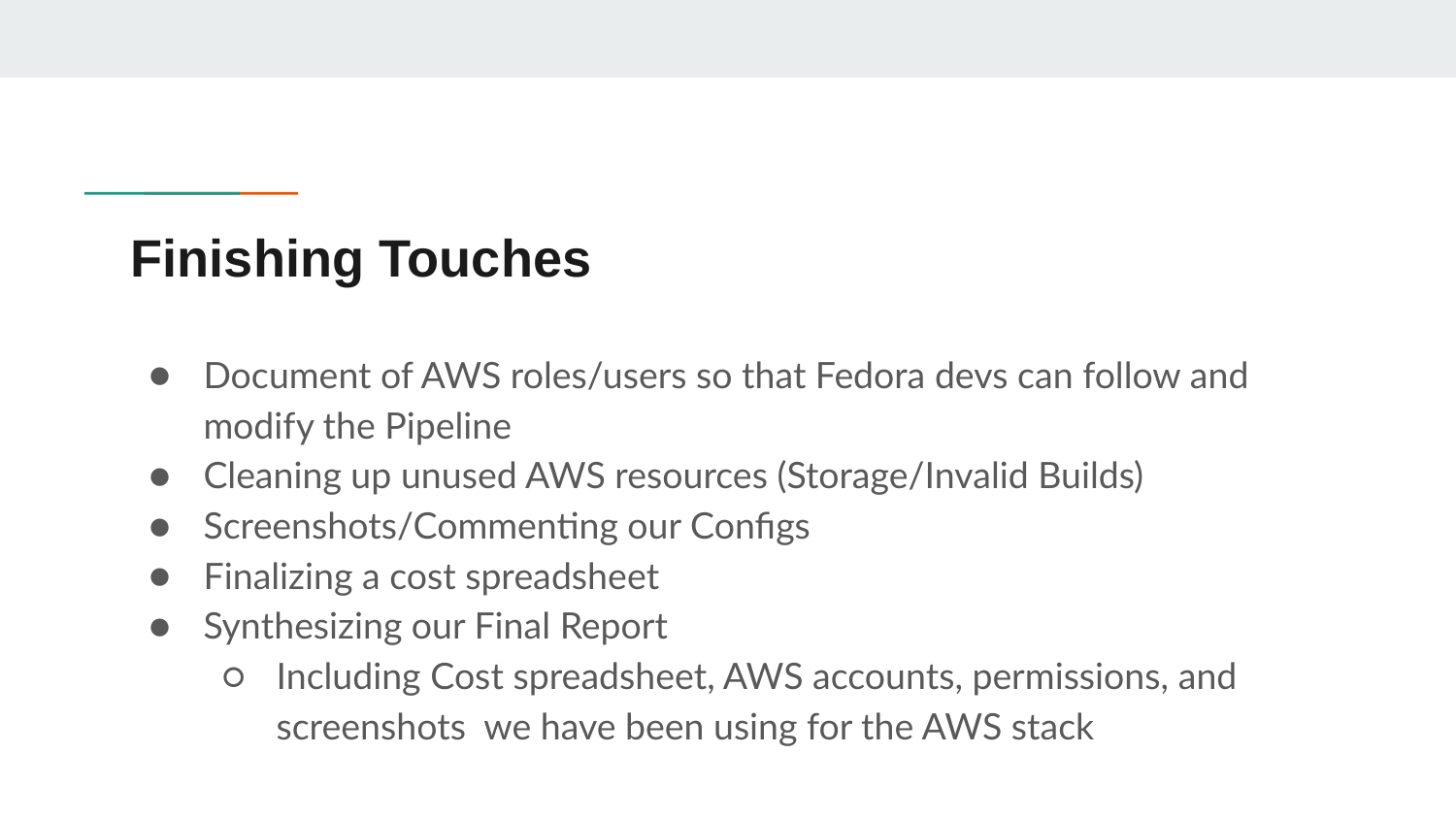

# Finishing Touches
Document of AWS roles/users so that Fedora devs can follow and modify the Pipeline
Cleaning up unused AWS resources (Storage/Invalid Builds)
Screenshots/Commenting our Configs
Finalizing a cost spreadsheet
Synthesizing our Final Report
Including Cost spreadsheet, AWS accounts, permissions, and screenshots  we have been using for the AWS stack